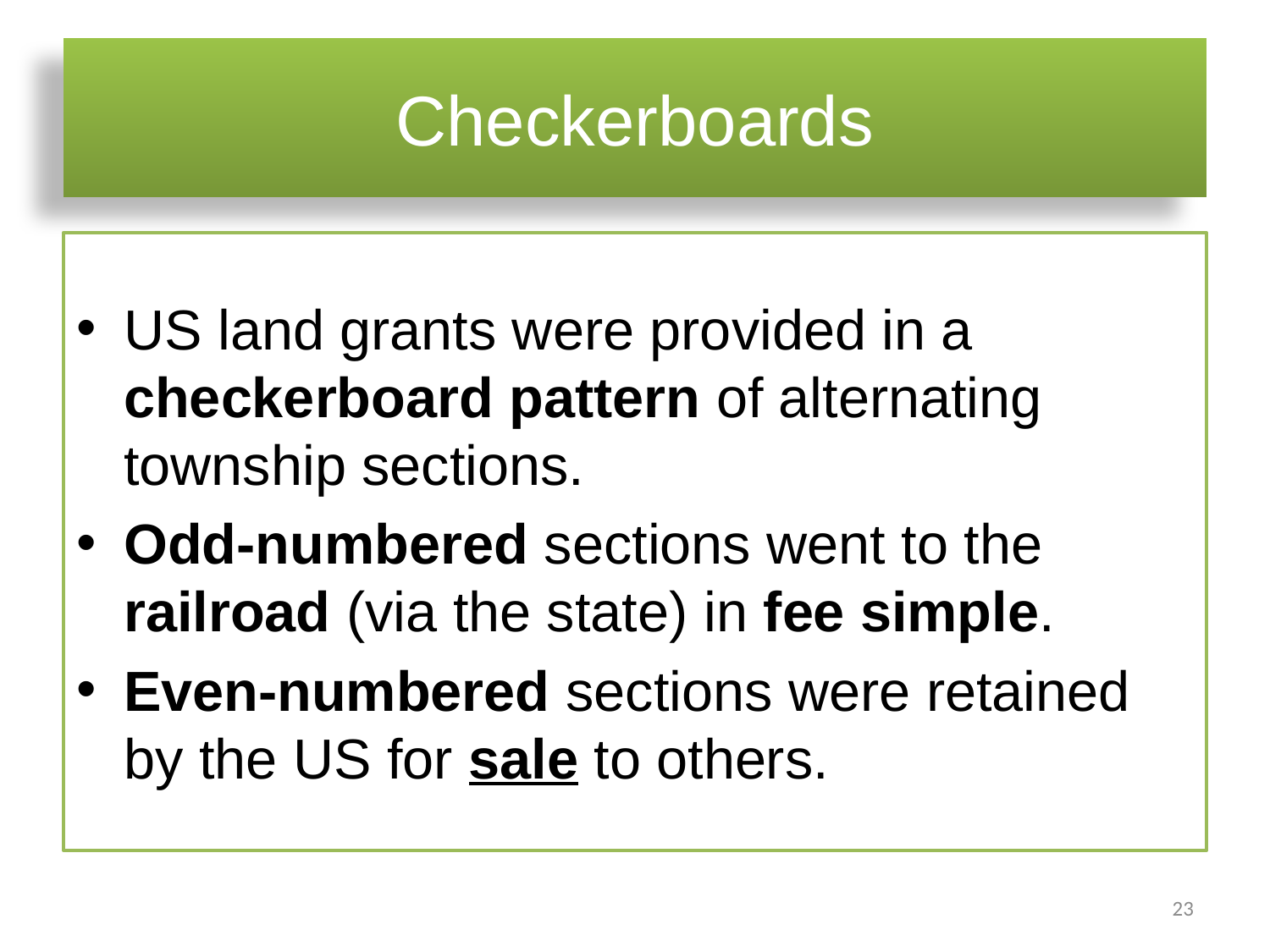

# Checkerboards
US land grants were provided in a checkerboard pattern of alternating township sections.
Odd-numbered sections went to the railroad (via the state) in fee simple.
Even-numbered sections were retained by the US for sale to others.
23